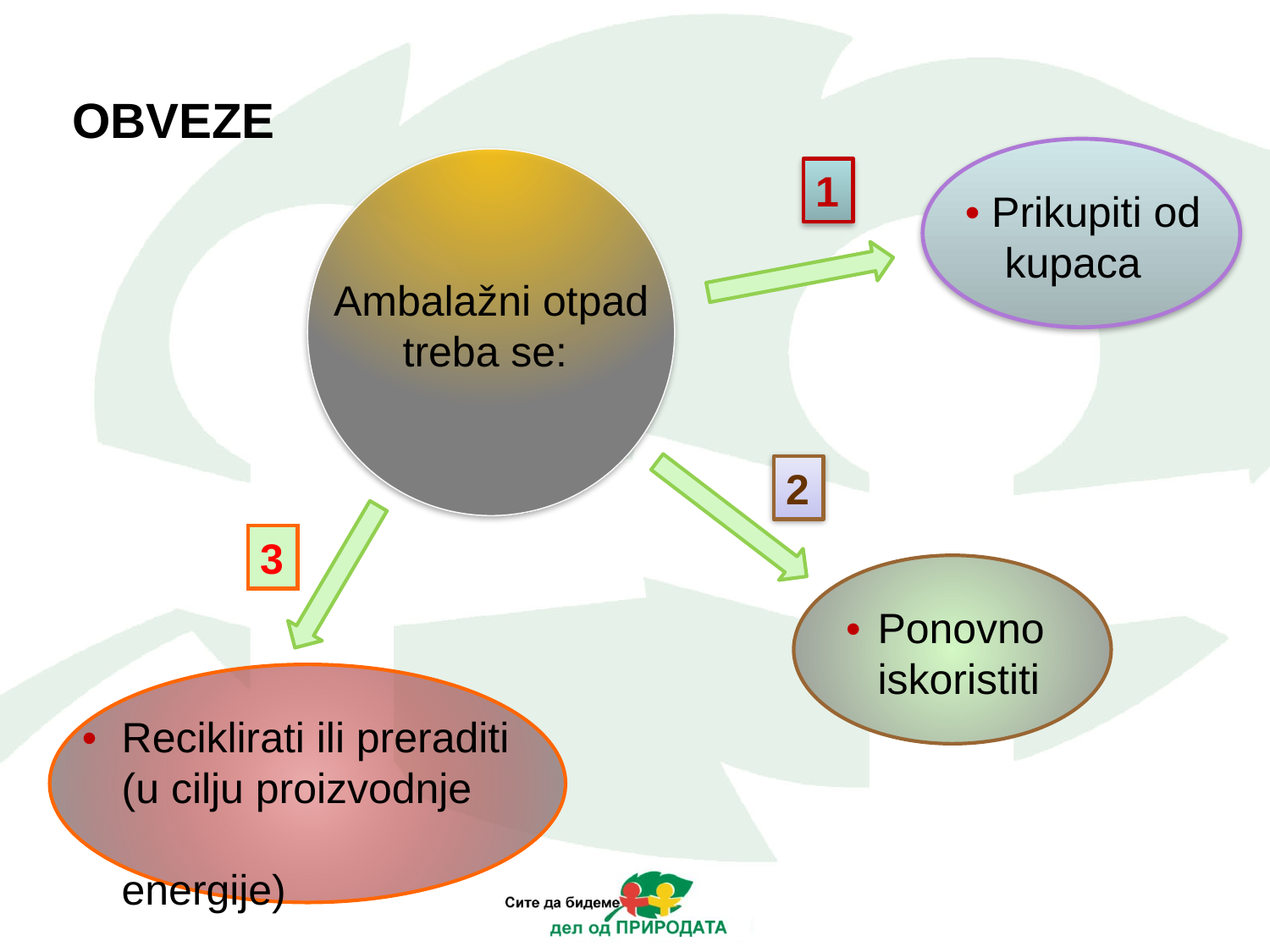

# OBVEZE

1
• Prikupiti od kupaca

Ambalažni otpad treba se:
2

3

• 	Ponovno iskoristiti

• 	Reciklirati ili preraditi
	(u cilju proizvodnje                    	energije)